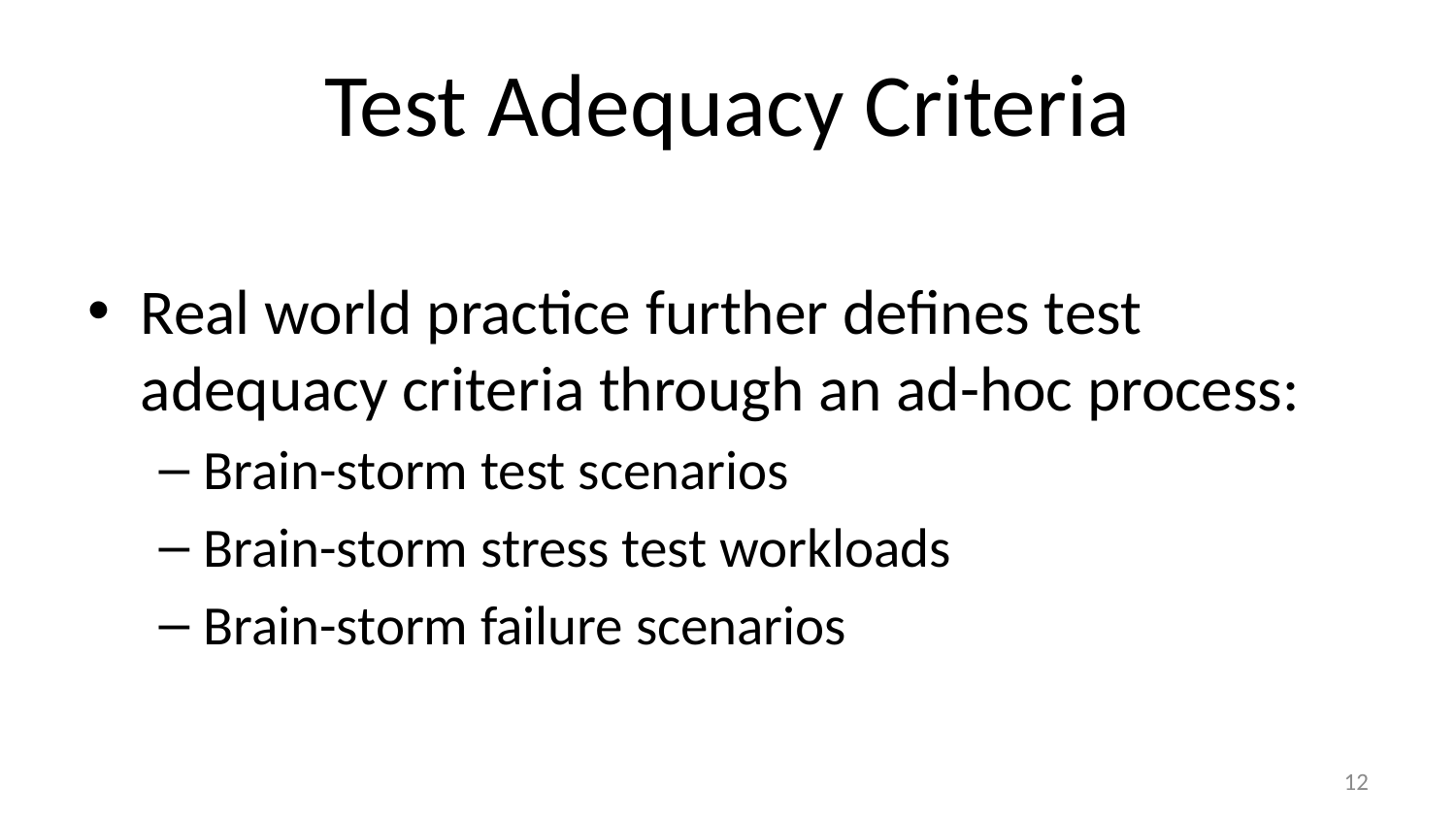

# Test Adequacy Criteria
Real world practice further defines test adequacy criteria through an ad-hoc process:
Brain-storm test scenarios
Brain-storm stress test workloads
Brain-storm failure scenarios
12